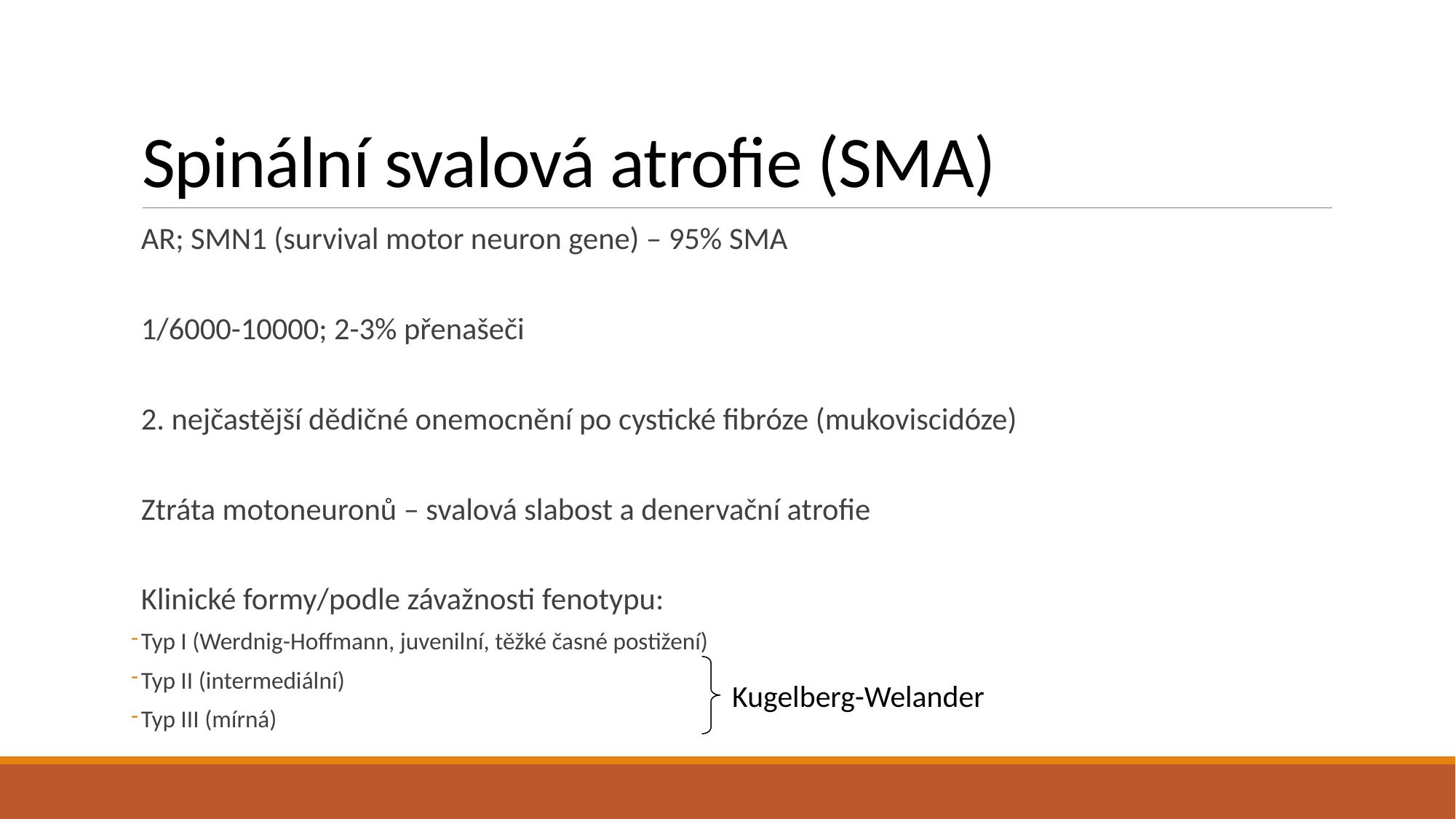

# Spinální svalová atrofie (SMA)
AR; SMN1 (survival motor neuron gene) – 95% SMA

1/6000-10000; 2-3% přenašeči

2. nejčastější dědičné onemocnění po cystické fibróze (mukoviscidóze)

Ztráta motoneuronů – svalová slabost a denervační atrofie

Klinické formy/podle závažnosti fenotypu:
Typ I (Werdnig-Hoffmann, juvenilní, těžké časné postižení)
Typ II (intermediální)
Typ III (mírná)

Kugelberg-Welander